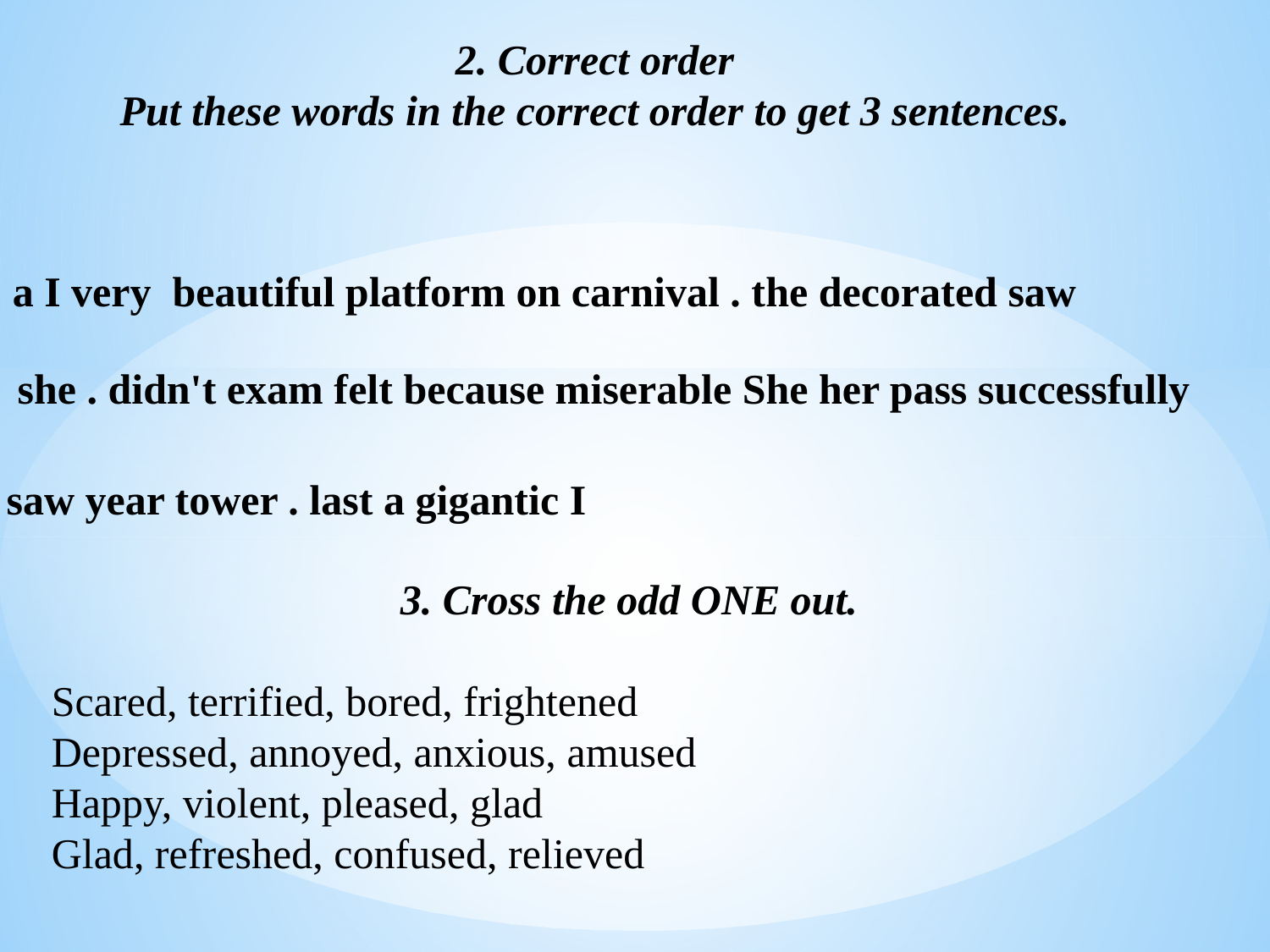

2. Correct order
Put these words in the correct order to get 3 sentences.
a I very  beautiful platform on carnival . the decorated saw
she . didn't exam felt because miserable She her pass successfully
saw year tower . last a gigantic I
3. Cross the odd ONE out.

Scared, terrified, bored, frightened
Depressed, annoyed, anxious, amused
Happy, violent, pleased, glad
Glad, refreshed, confused, relieved